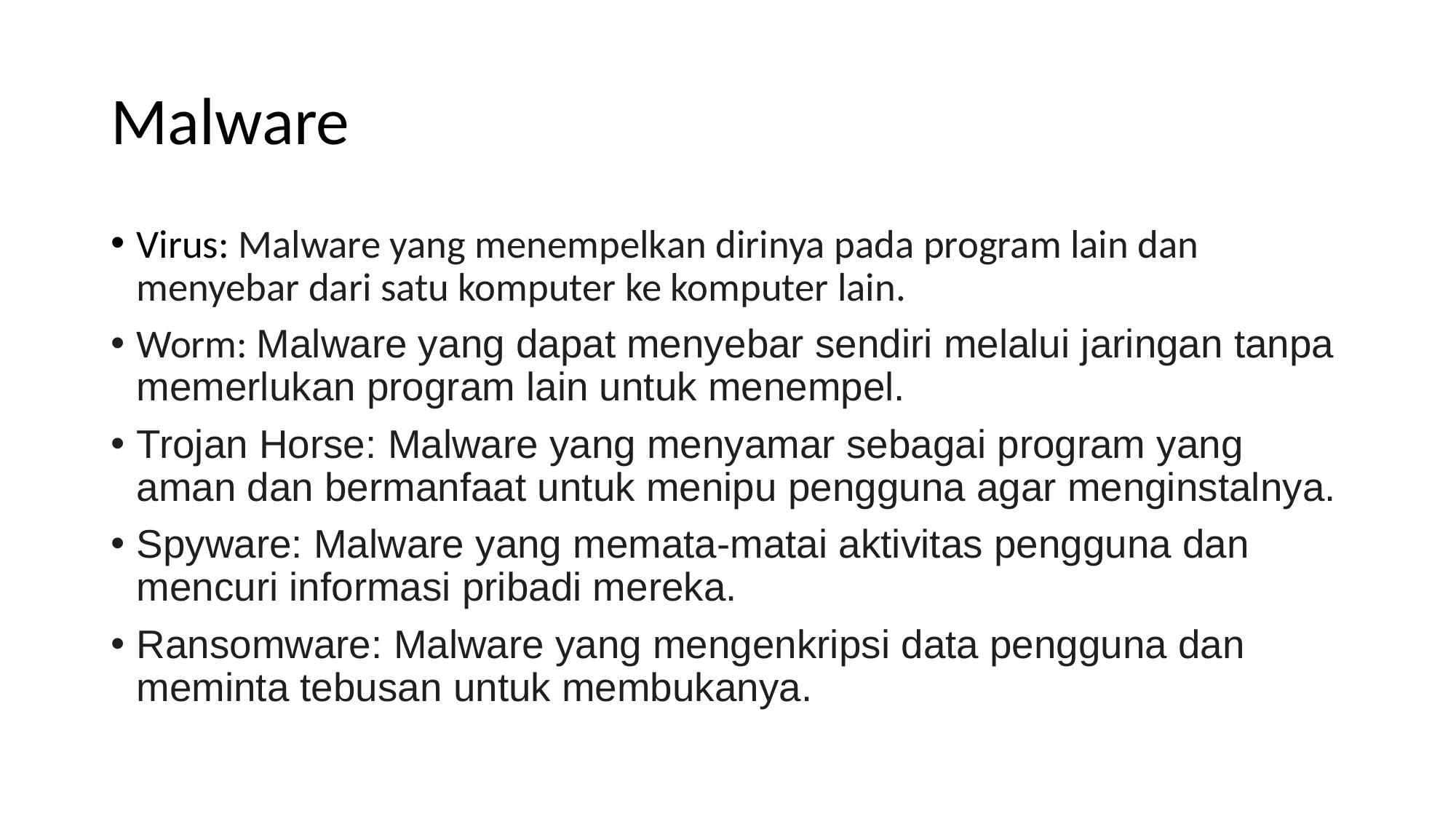

# Malware
Virus: Malware yang menempelkan dirinya pada program lain dan menyebar dari satu komputer ke komputer lain.
Worm: Malware yang dapat menyebar sendiri melalui jaringan tanpa memerlukan program lain untuk menempel.
Trojan Horse: Malware yang menyamar sebagai program yang aman dan bermanfaat untuk menipu pengguna agar menginstalnya.
Spyware: Malware yang memata-matai aktivitas pengguna dan mencuri informasi pribadi mereka.
Ransomware: Malware yang mengenkripsi data pengguna dan meminta tebusan untuk membukanya.